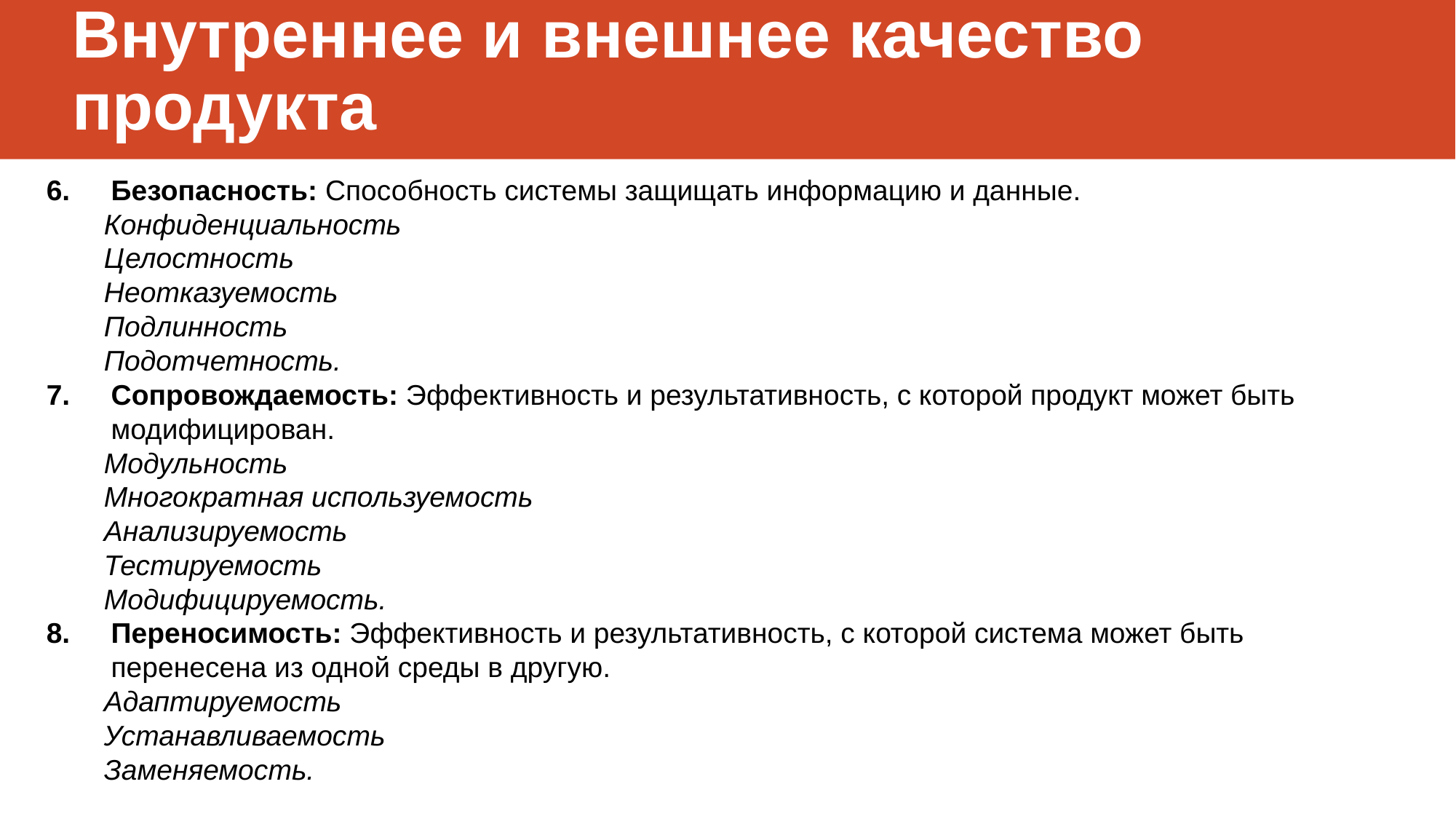

# Внутреннее и внешнее качество продукта
Безопасность: Способность системы защищать информацию и данные.
Конфиденциальность
Целостность
Неотказуемость
Подлинность
Подотчетность.
Сопровождаемость: Эффективность и результативность, с которой продукт может быть модифицирован.
Модульность
Многократная используемость
Анализируемость
Тестируемость
Модифицируемость.
Переносимость: Эффективность и результативность, с которой система может быть перенесена из одной среды в другую.
Адаптируемость
Устанавливаемость
Заменяемость.